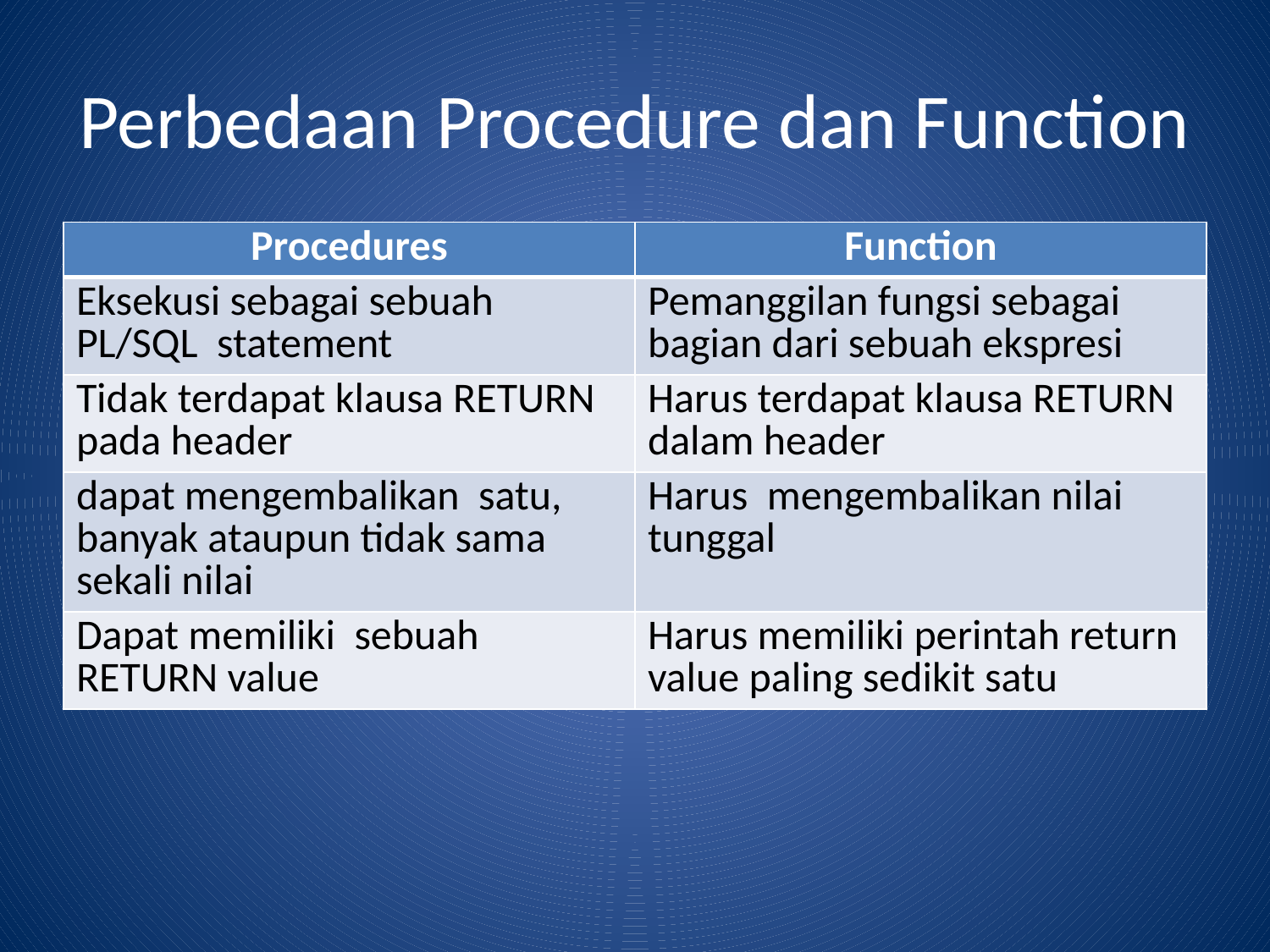

# Perbedaan Procedure dan Function
| Procedures | Function |
| --- | --- |
| Eksekusi sebagai sebuah PL/SQL statement | Pemanggilan fungsi sebagai bagian dari sebuah ekspresi |
| Tidak terdapat klausa RETURN pada header | Harus terdapat klausa RETURN dalam header |
| dapat mengembalikan satu, banyak ataupun tidak sama sekali nilai | Harus mengembalikan nilai tunggal |
| Dapat memiliki sebuah RETURN value | Harus memiliki perintah return value paling sedikit satu |